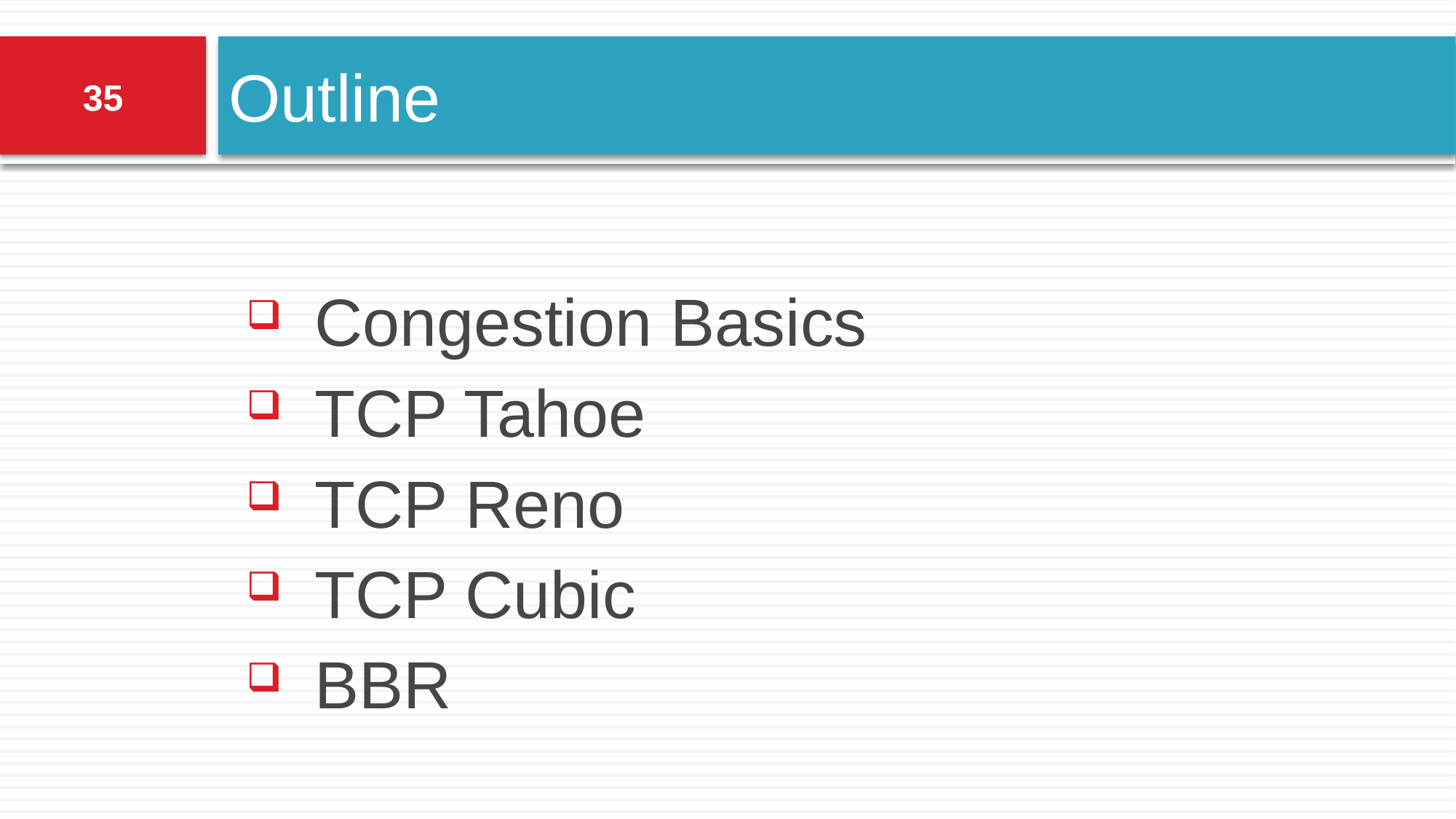

# Outline
35
Congestion Basics
TCP Tahoe
TCP Reno
TCP Cubic
BBR